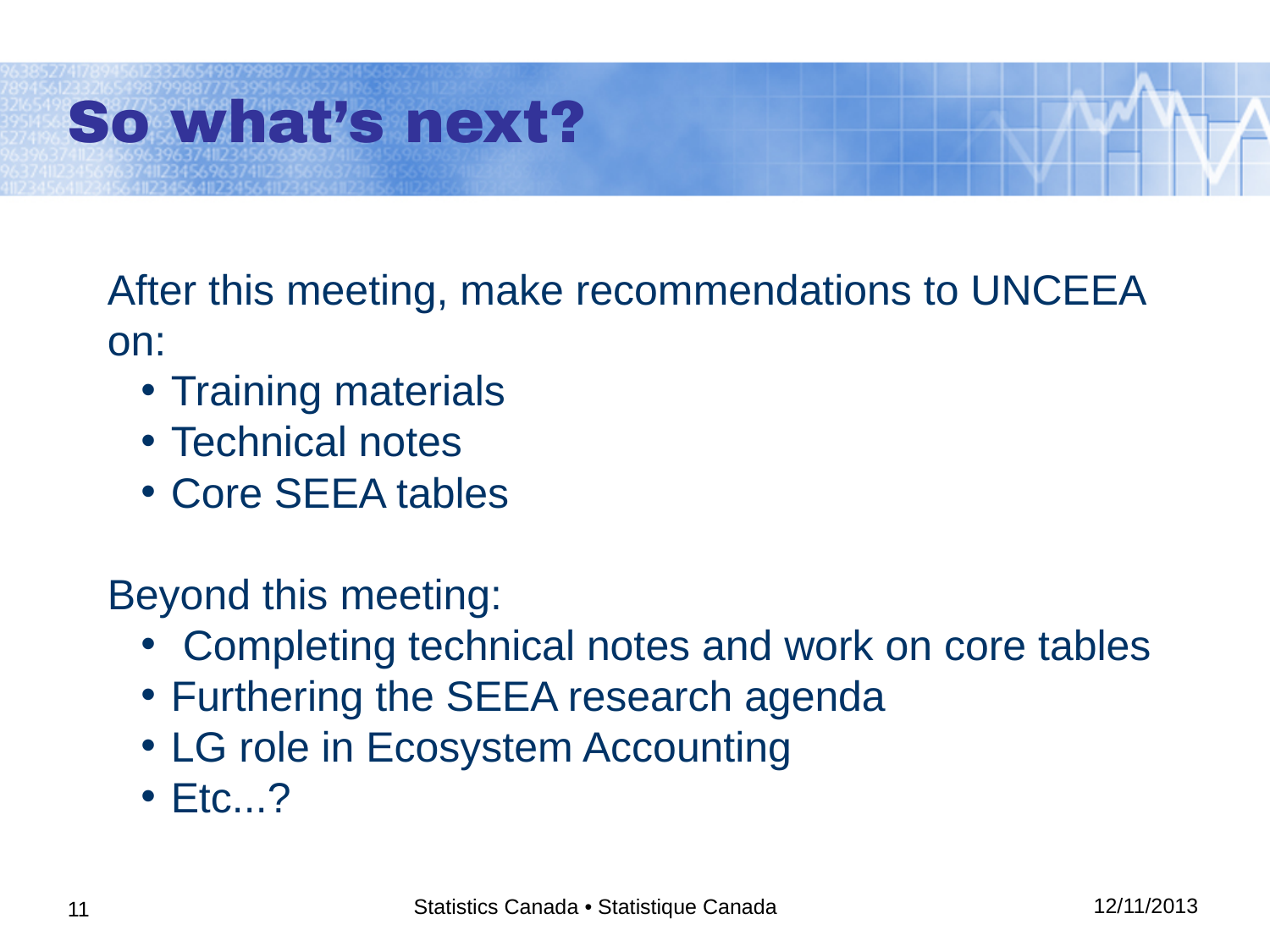

# So what’s next?
After this meeting, make recommendations to UNCEEA on:
Training materials
Technical notes
Core SEEA tables

Beyond this meeting:
 Completing technical notes and work on core tables
Furthering the SEEA research agenda
LG role in Ecosystem Accounting
Etc...?
12/11/2013
Statistics Canada • Statistique Canada
11